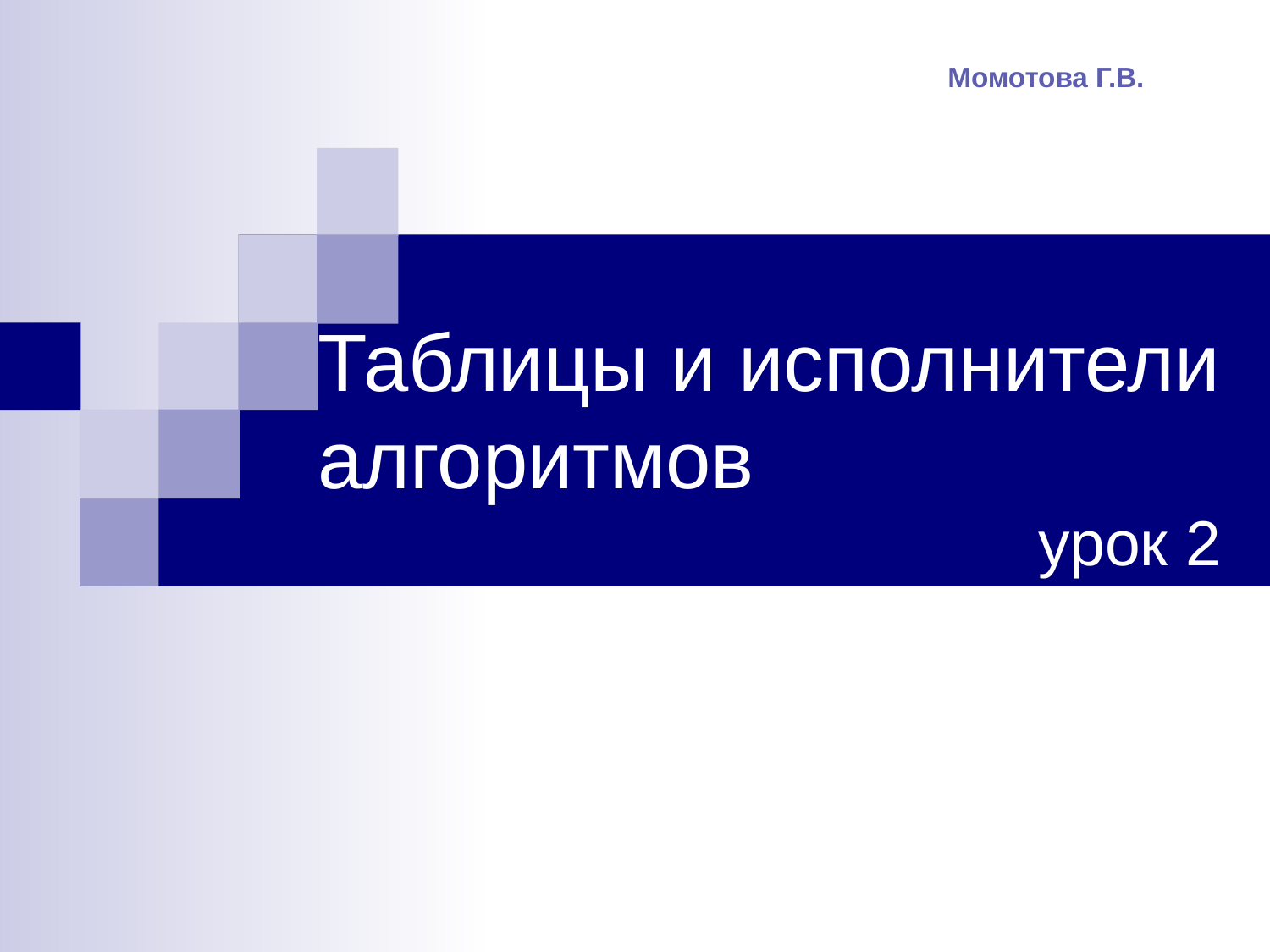

Момотова Г.В.
# Таблицы и исполнители алгоритмов
урок 2